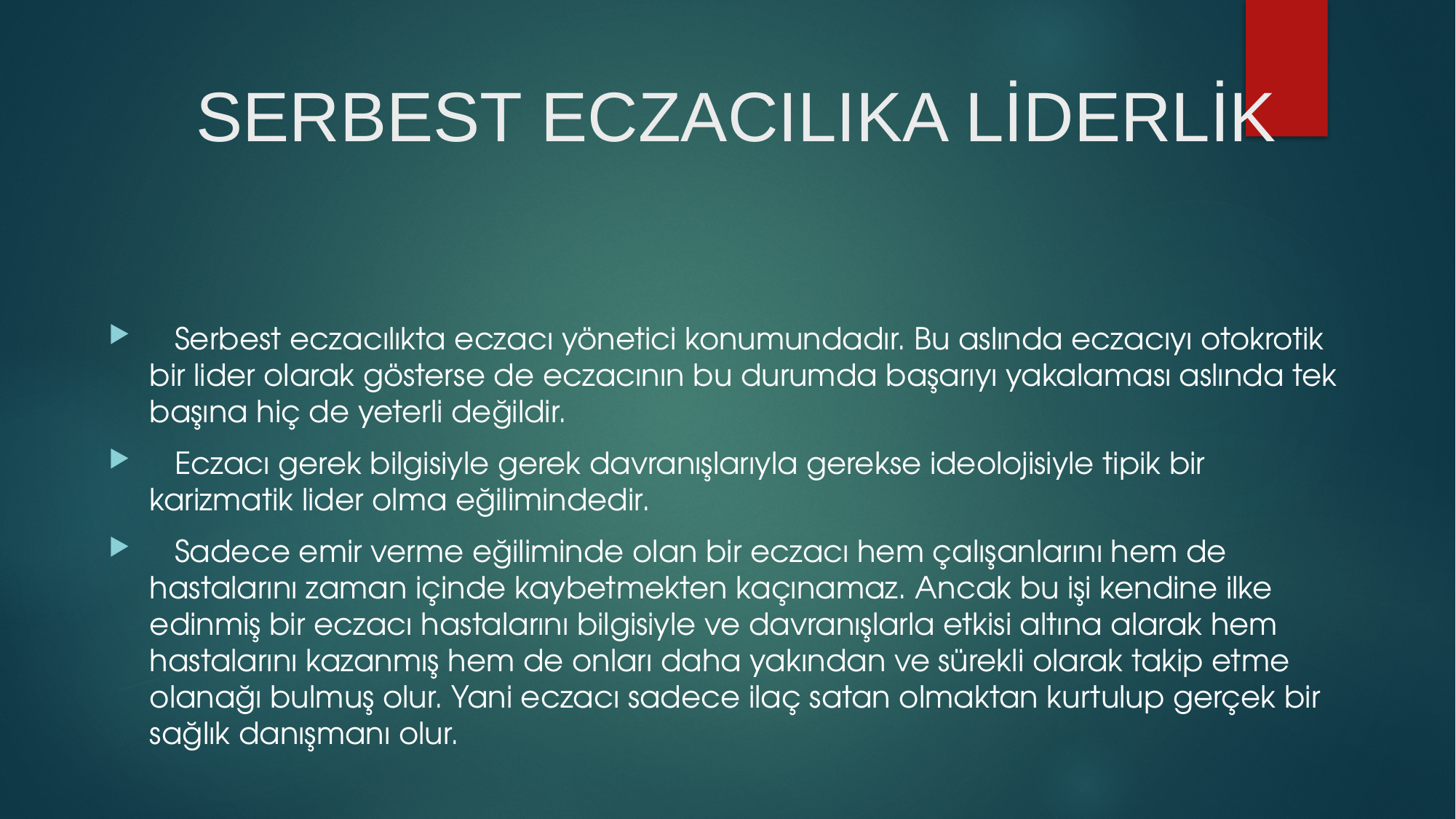

# SERBEST ECZACILIKA LİDERLİK
   Serbest eczacılıkta eczacı yönetici konumundadır. Bu aslında eczacıyı otokrotik bir lider olarak gösterse de eczacının bu durumda başarıyı yakalaması aslında tek başına hiç de yeterli değildir.
   Eczacı gerek bilgisiyle gerek davranışlarıyla gerekse ideolojisiyle tipik bir karizmatik lider olma eğilimindedir.
   Sadece emir verme eğiliminde olan bir eczacı hem çalışanlarını hem de hastalarını zaman içinde kaybetmekten kaçınamaz. Ancak bu işi kendine ilke edinmiş bir eczacı hastalarını bilgisiyle ve davranışlarla etkisi altına alarak hem hastalarını kazanmış hem de onları daha yakından ve sürekli olarak takip etme olanağı bulmuş olur. Yani eczacı sadece ilaç satan olmaktan kurtulup gerçek bir sağlık danışmanı olur.